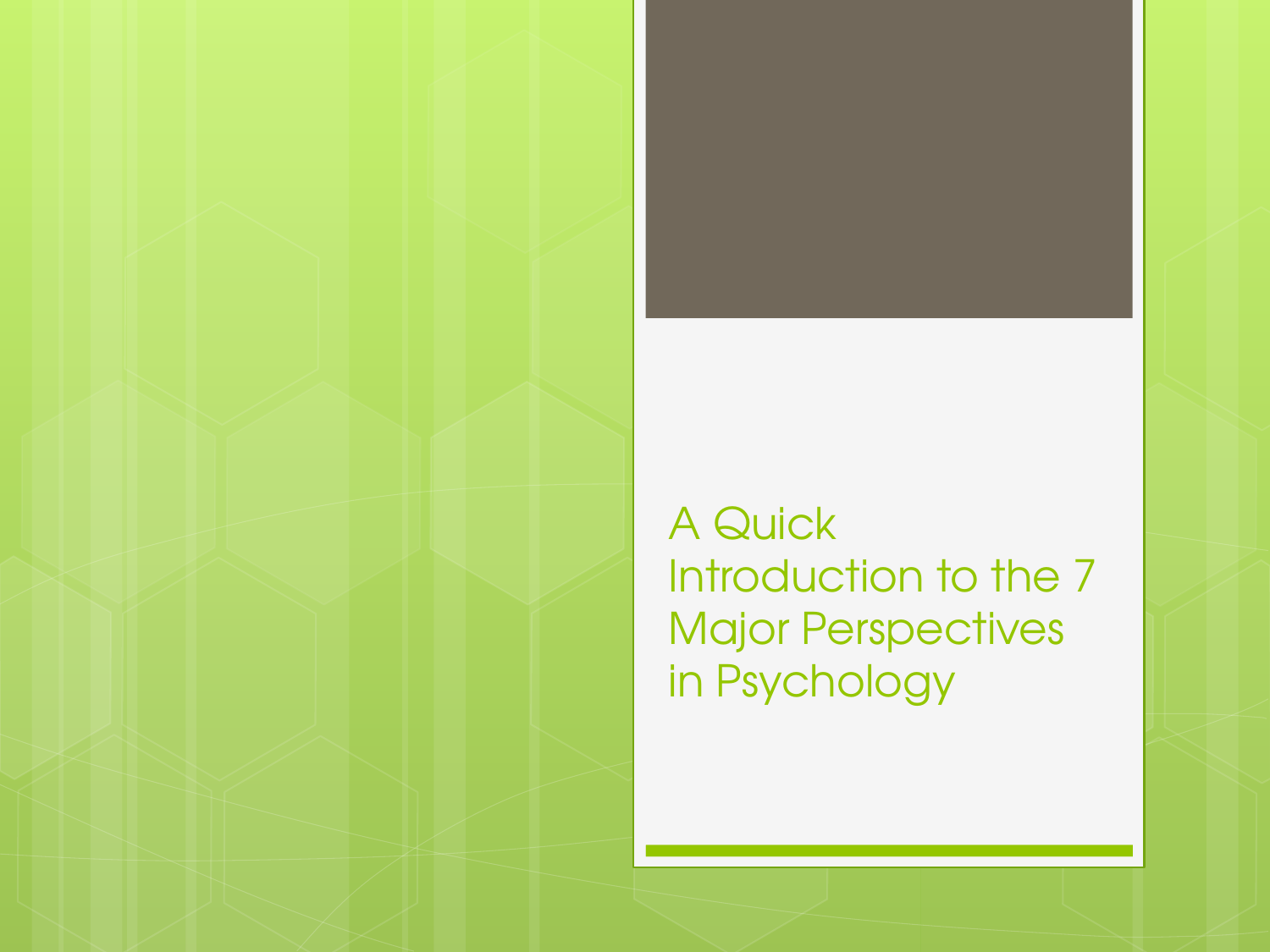

# A Quick Introduction to the 7 Major Perspectives in Psychology